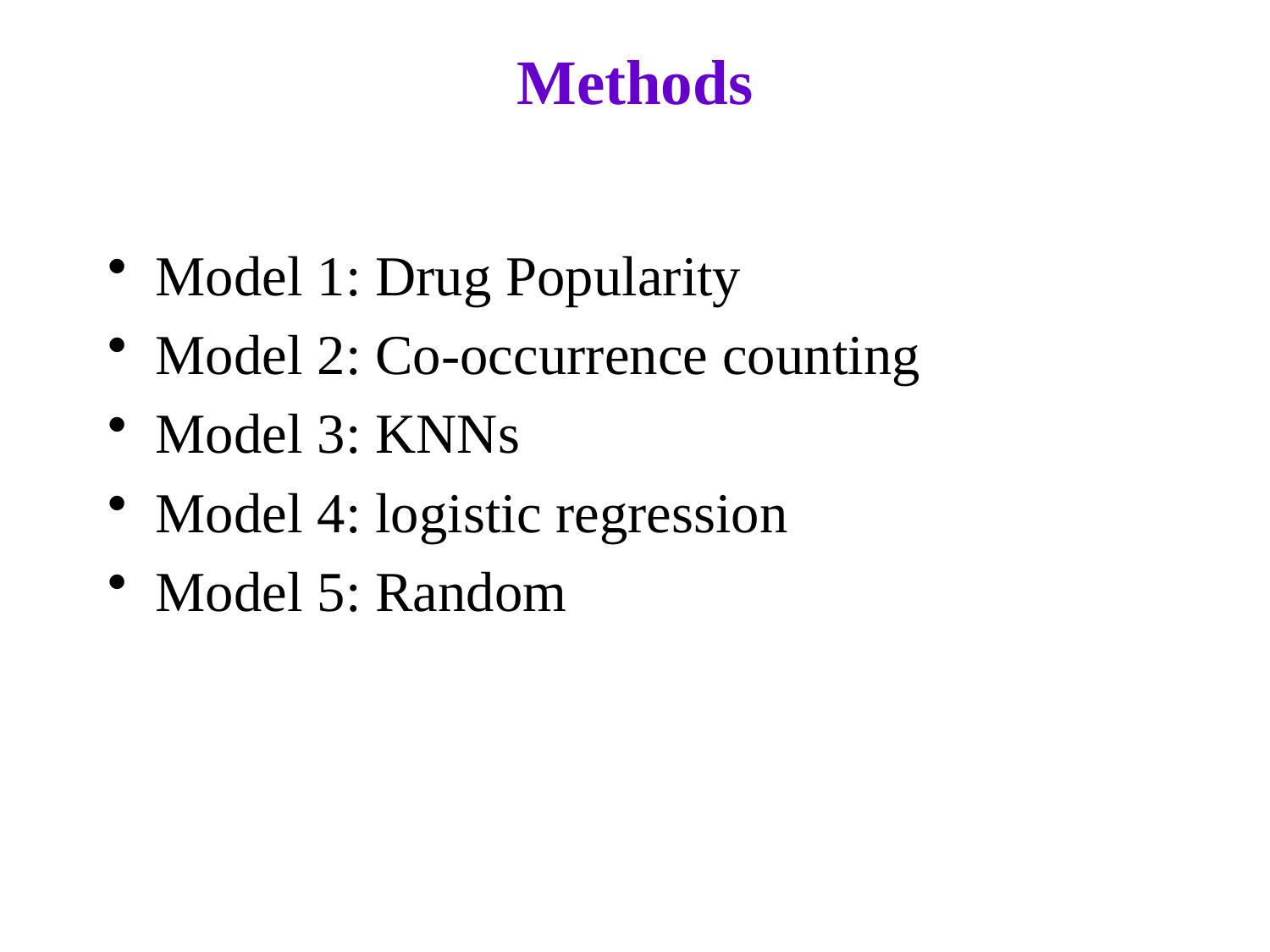

# Methods
Model 1: Drug Popularity
Model 2: Co-occurrence counting
Model 3: KNNs
Model 4: logistic regression
Model 5: Random